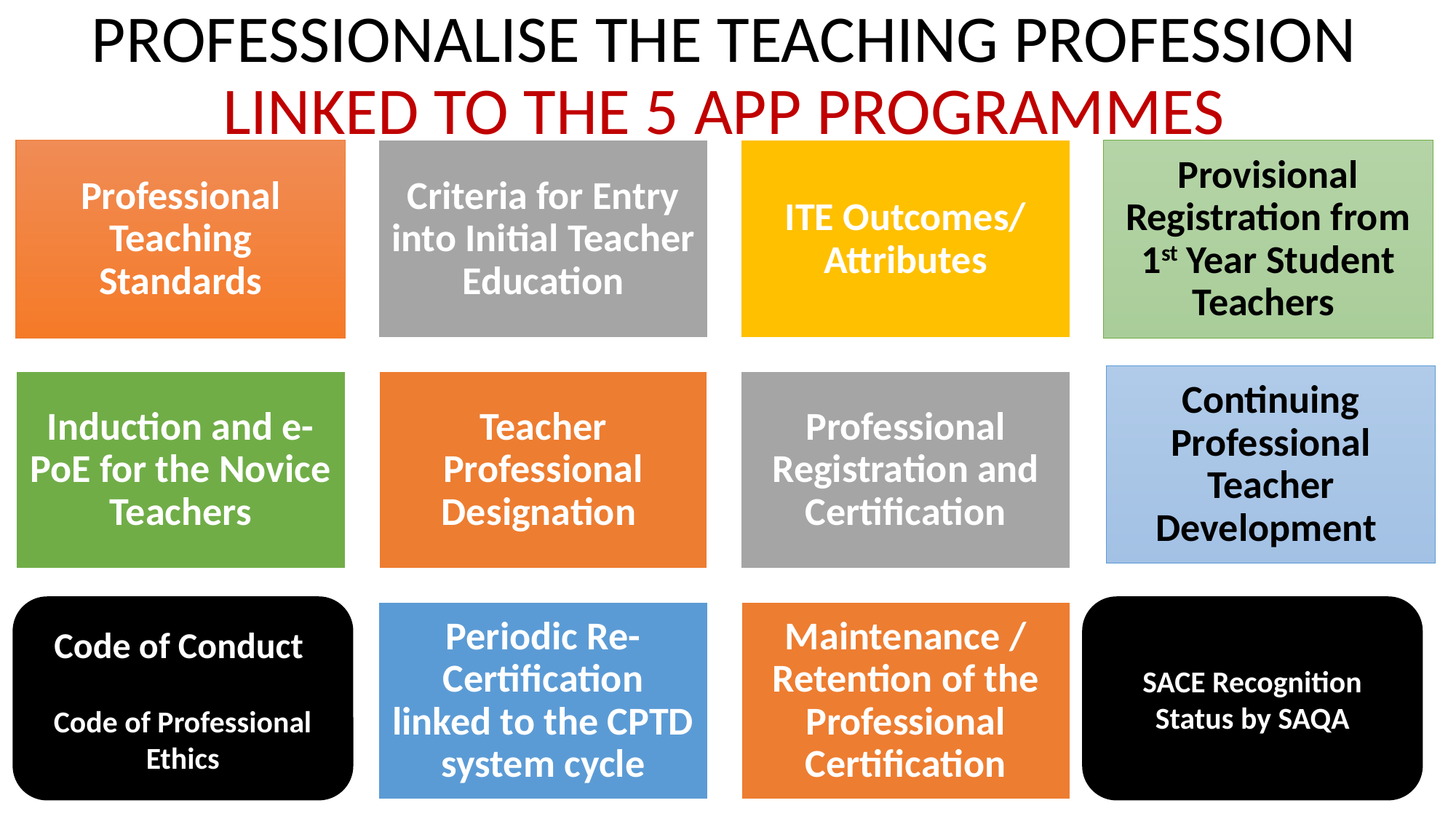

# PROFESSIONALISE THE TEACHING PROFESSION LINKED TO THE 5 APP PROGRAMMES
Professional Teaching Standards
Criteria for Entry into Initial Teacher Education
ITE Outcomes/ Attributes
Provisional Registration from 1st Year Student Teachers
Induction and e-PoE for the Novice Teachers
Teacher Professional Designation
Professional Registration and Certification
Continuing Professional Teacher Development
Periodic Re-Certification linked to the CPTD system cycle
Maintenance / Retention of the Professional Certification
Code of Conduct

Code of Professional Ethics
SACE Recognition Status by SAQA